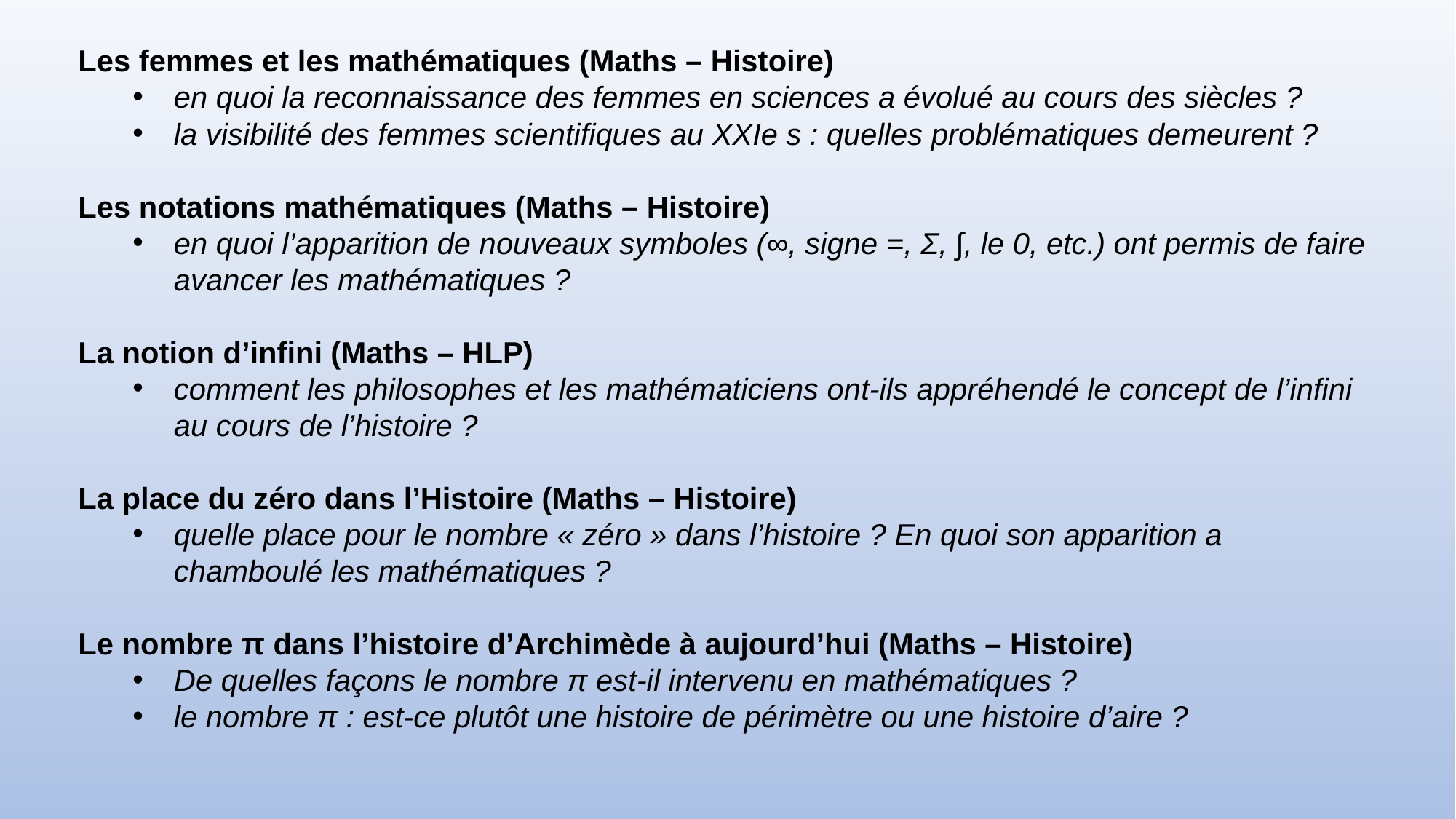

Les femmes et les mathématiques (Maths – Histoire)
en quoi la reconnaissance des femmes en sciences a évolué au cours des siècles ?
la visibilité des femmes scientifiques au XXIe s : quelles problématiques demeurent ?

Les notations mathématiques (Maths – Histoire)
en quoi l’apparition de nouveaux symboles (∞, signe =, Σ, ∫, le 0, etc.) ont permis de faire avancer les mathématiques ?

La notion d’infini (Maths – HLP)
comment les philosophes et les mathématiciens ont-ils appréhendé le concept de l’infini au cours de l’histoire ?

La place du zéro dans l’Histoire (Maths – Histoire)
quelle place pour le nombre « zéro » dans l’histoire ? En quoi son apparition a chamboulé les mathématiques ?

Le nombre π dans l’histoire d’Archimède à aujourd’hui (Maths – Histoire)
De quelles façons le nombre π est-il intervenu en mathématiques ?
le nombre π : est-ce plutôt une histoire de périmètre ou une histoire d’aire ?